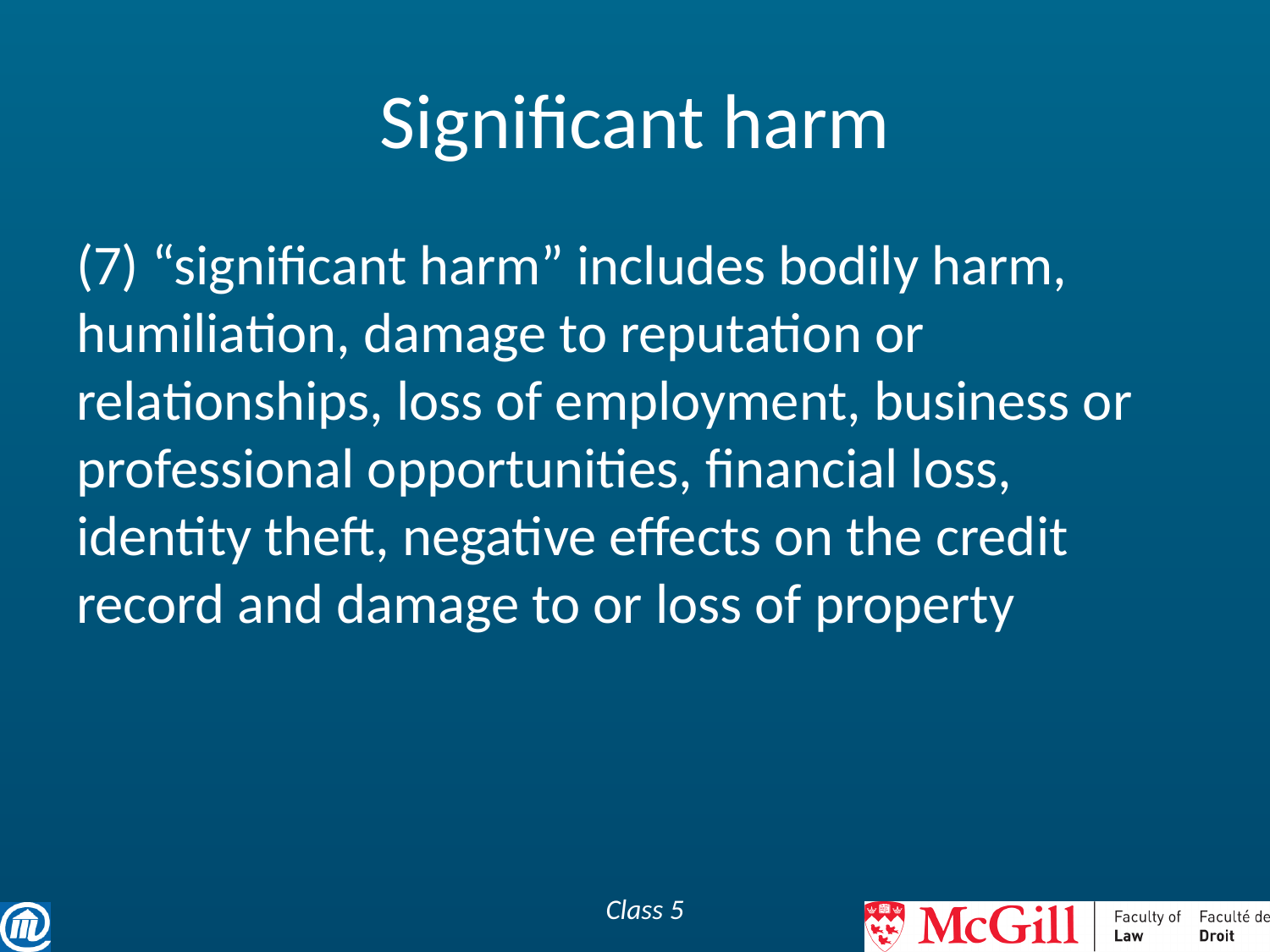

# Significant harm
(7) “significant harm” includes bodily harm, humiliation, damage to reputation or relationships, loss of employment, business or professional opportunities, financial loss, identity theft, negative effects on the credit record and damage to or loss of property

Class 5